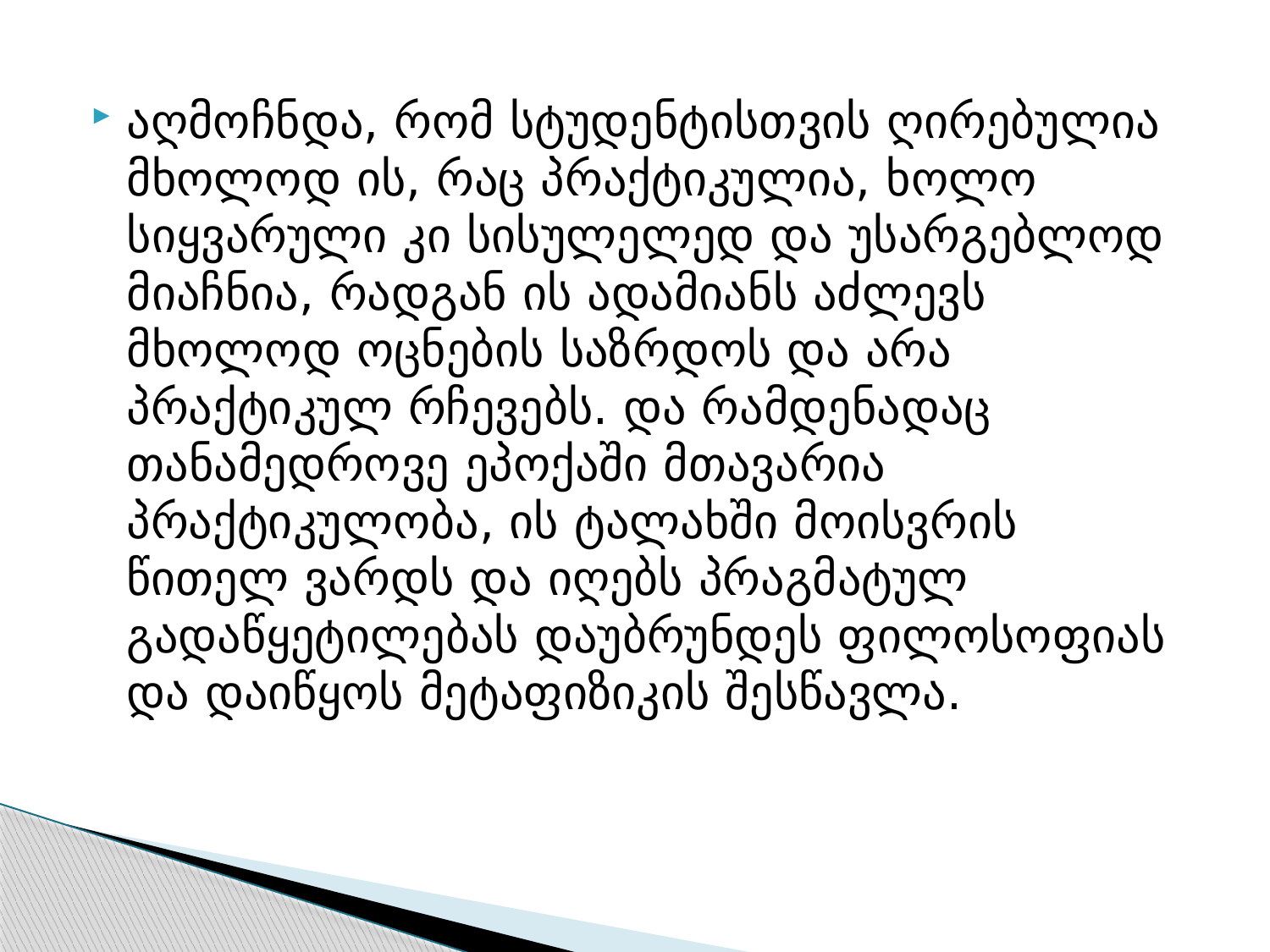

აღმოჩნდა, რომ სტუდენტისთვის ღირებულია მხოლოდ ის, რაც პრაქტიკულია, ხოლო სიყვარული კი სისულელედ და უსარგებლოდ მიაჩნია, რადგან ის ადამიანს აძლევს მხოლოდ ოცნების საზრდოს და არა პრაქტიკულ რჩევებს. და რამდენადაც თანამედროვე ეპოქაში მთავარია პრაქტიკულობა, ის ტალახში მოისვრის წითელ ვარდს და იღებს პრაგმატულ გადაწყეტილებას დაუბრუნდეს ფილოსოფიას და დაიწყოს მეტაფიზიკის შესწავლა.